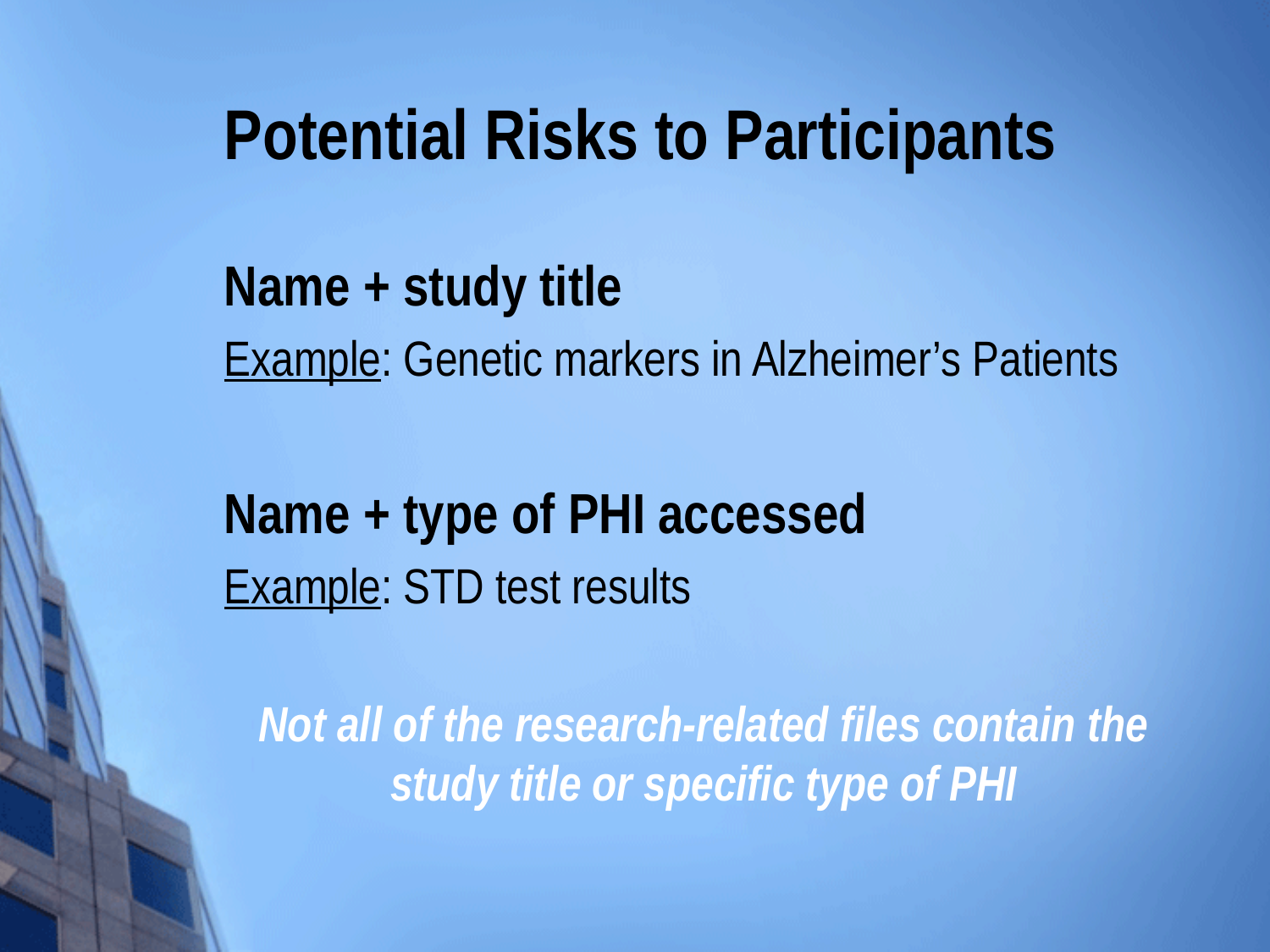

# Potential Risks to Participants
Name + study title
Example: Genetic markers in Alzheimer’s Patients

Name + type of PHI accessed
Example: STD test results

Not all of the research-related files contain the study title or specific type of PHI